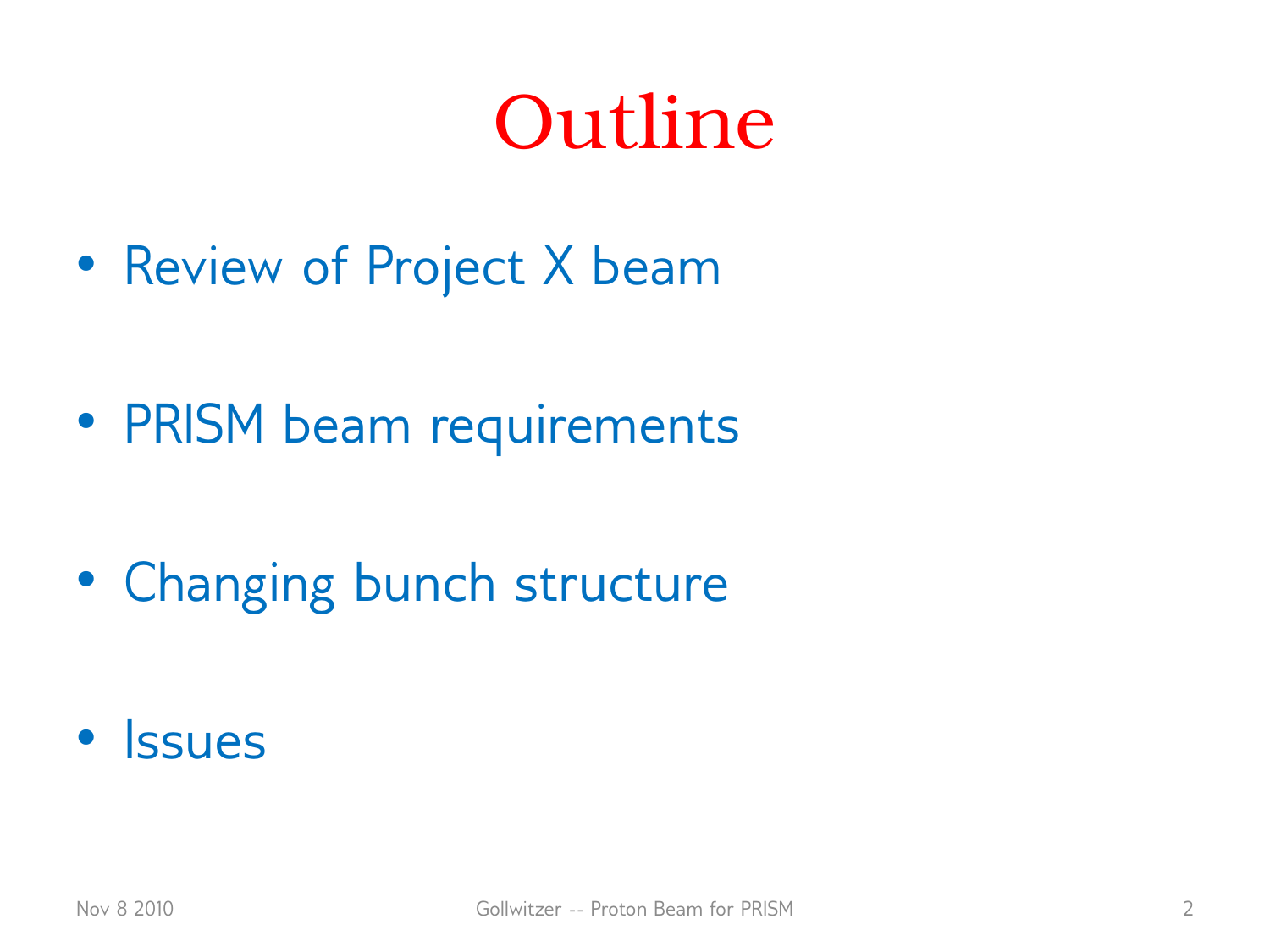

# Outline
Review of Project X beam

PRISM beam requirements

Changing bunch structure

Issues
Nov 8 2010
Gollwitzer -- Proton Beam for PRISM
2